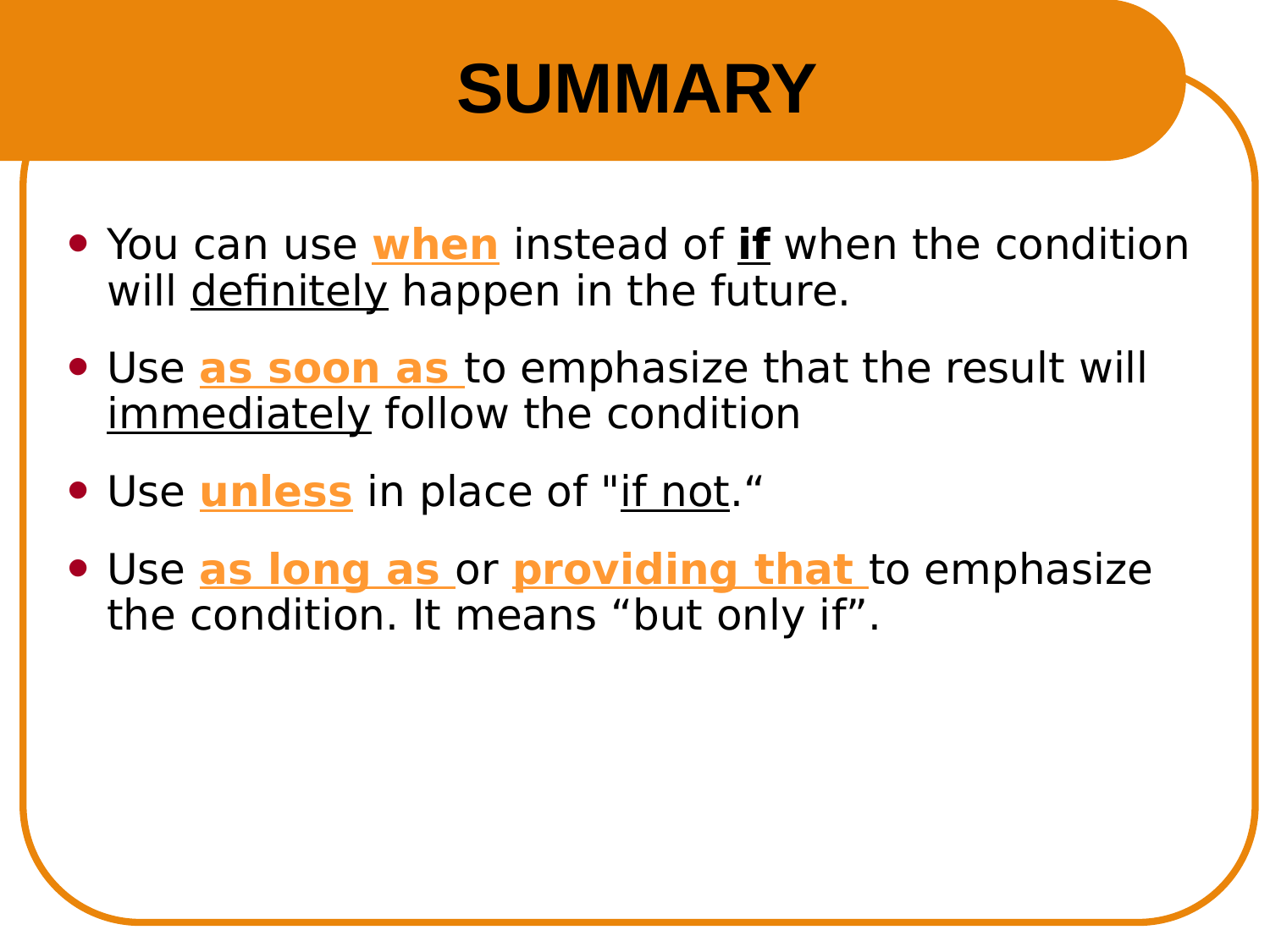

# SUMMARY
You can use when instead of if when the condition will definitely happen in the future.
Use as soon as to emphasize that the result will immediately follow the condition
Use unless in place of "if not.“
Use as long as or providing that to emphasize the condition. It means “but only if”.